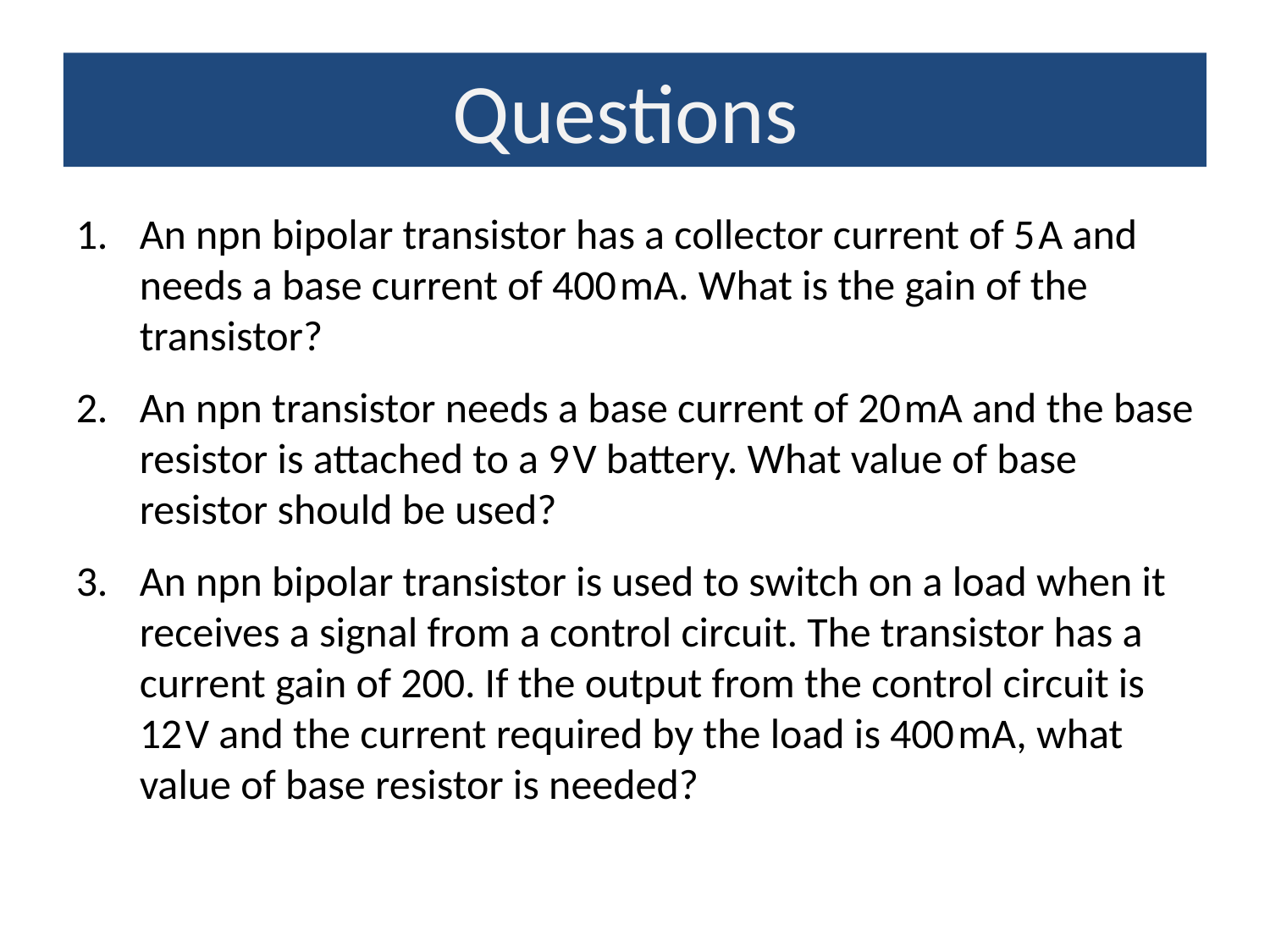

Questions
An npn bipolar transistor has a collector current of 5 A and needs a base current of 400 mA. What is the gain of the transistor?
An npn transistor needs a base current of 20 mA and the base resistor is attached to a 9 V battery. What value of base resistor should be used?
An npn bipolar transistor is used to switch on a load when it receives a signal from a control circuit. The transistor has a current gain of 200. If the output from the control circuit is 12 V and the current required by the load is 400 mA, what value of base resistor is needed?